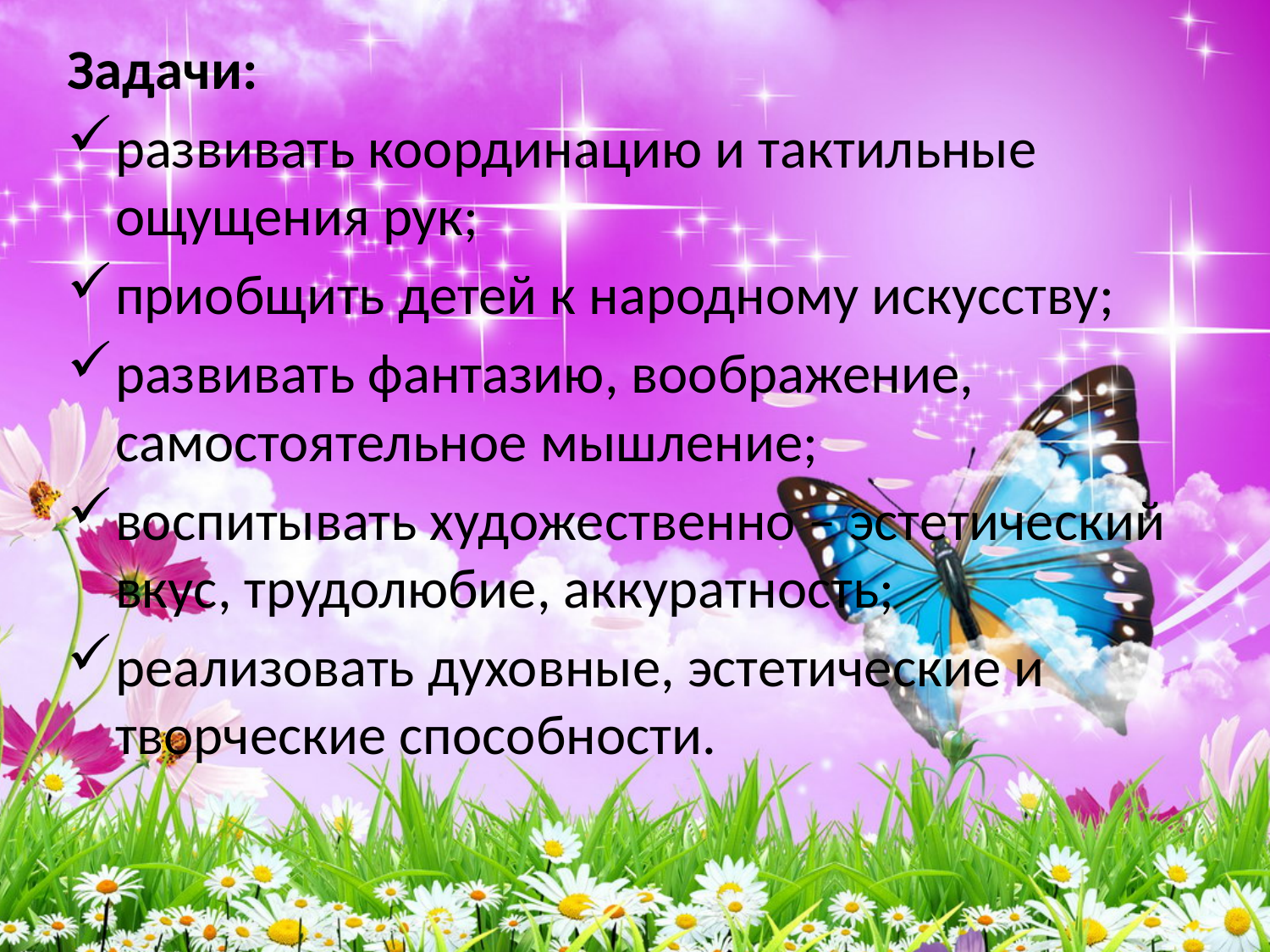

Задачи:
развивать координацию и тактильные ощущения рук;
приобщить детей к народному искусству;
развивать фантазию, воображение, самостоятельное мышление;
воспитывать художественно – эстетический вкус, трудолюбие, аккуратность;
реализовать духовные, эстетические и творческие способности.